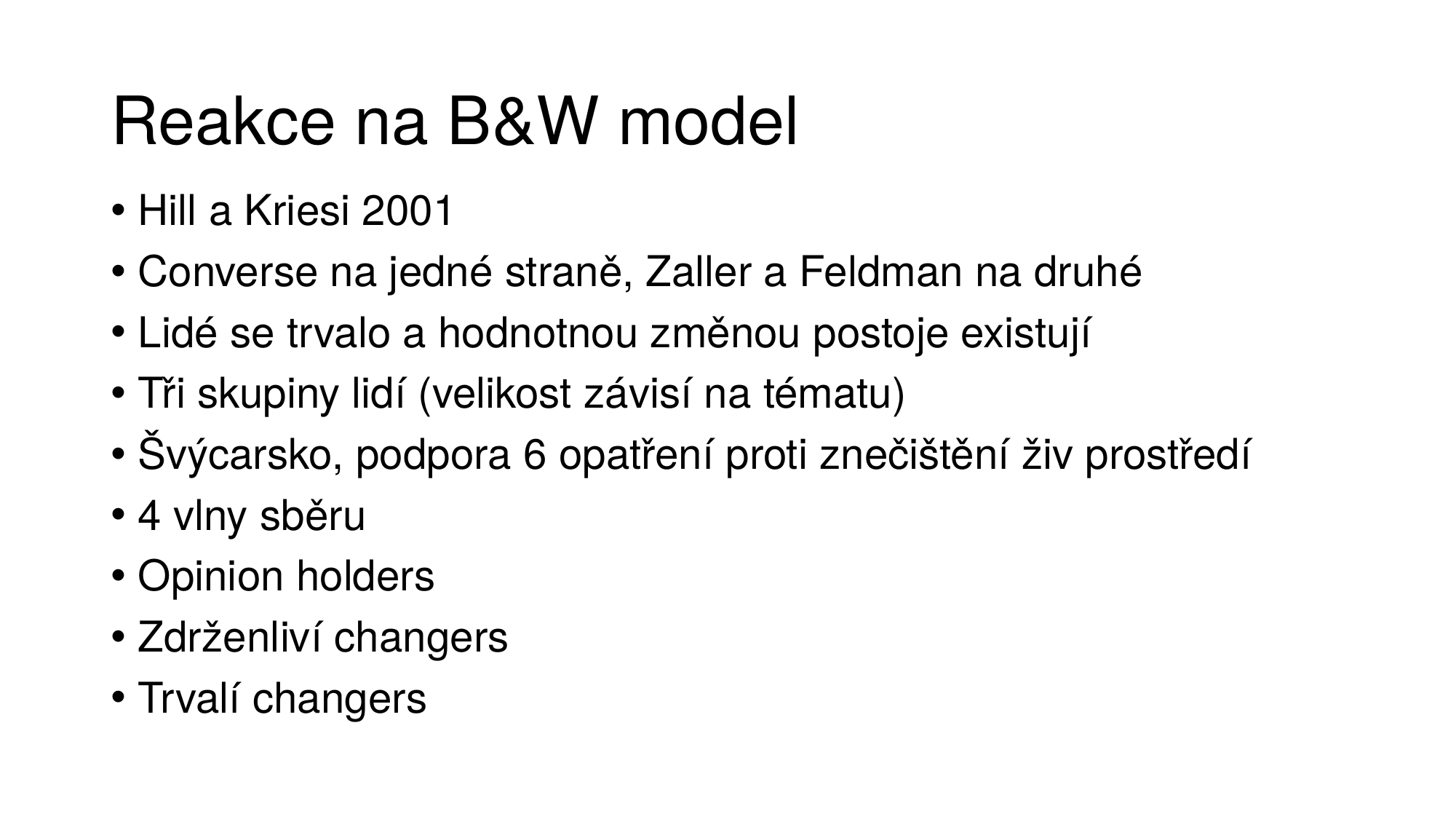

# Reakce na B&W model
Hill a Kriesi 2001
Converse na jedné straně, Zaller a Feldman na druhé
Lidé se trvalo a hodnotnou změnou postoje existují
Tři skupiny lidí (velikost závisí na tématu)
Švýcarsko, podpora 6 opatření proti znečištění živ prostředí
4 vlny sběru
Opinion holders
Zdrženliví changers
Trvalí changers